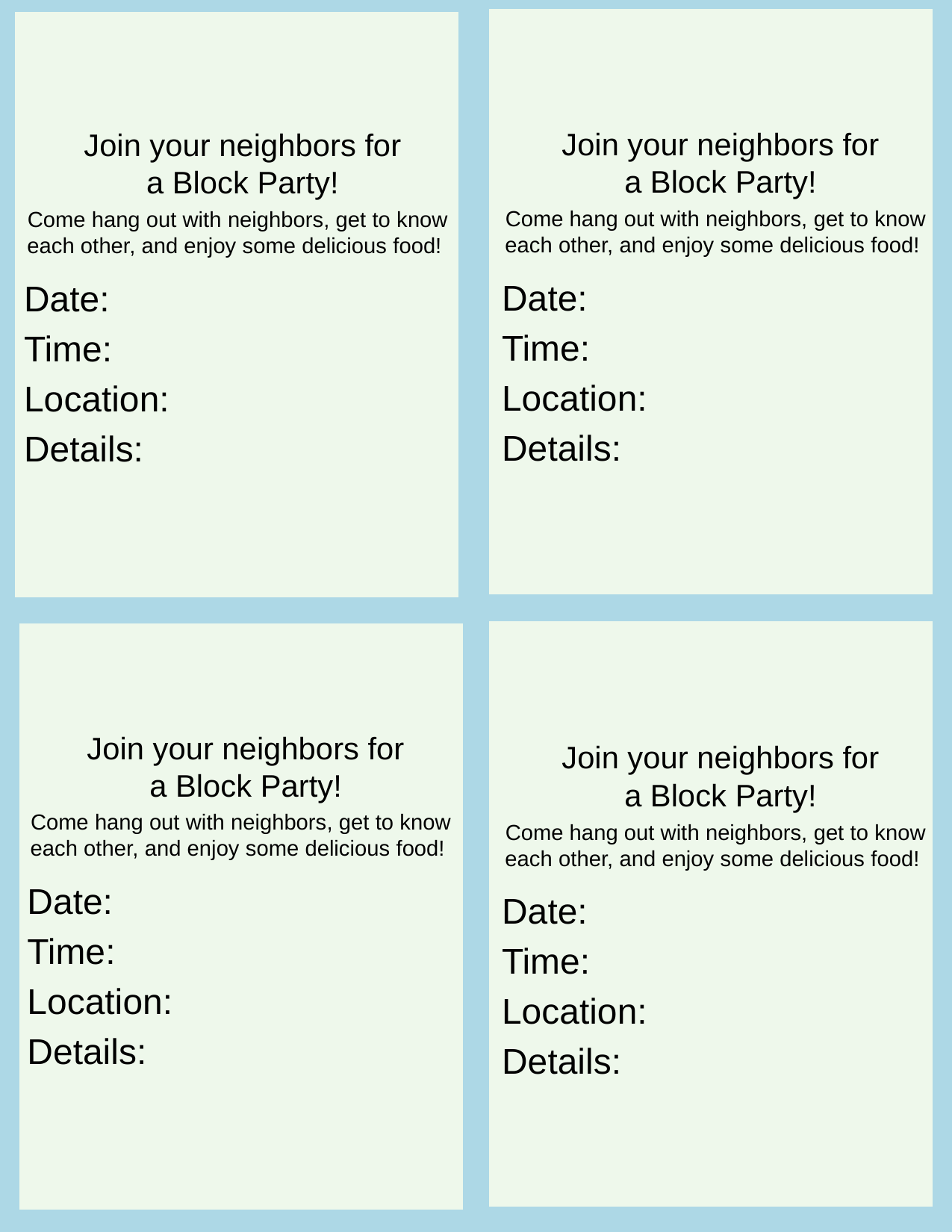

Join your neighbors for a Block Party!
 Come hang out with neighbors, get to know each other, and enjoy some delicious food!
Date:
Time:
Location:
Details:

Join your neighbors for a Block Party!
 Come hang out with neighbors, get to know each other, and enjoy some delicious food!
Date:
Time:
Location:
Details:

Join your neighbors for a Block Party!
 Come hang out with neighbors, get to know each other, and enjoy some delicious food!
Date:
Time:
Location:
Details:

Join your neighbors for a Block Party!
 Come hang out with neighbors, get to know each other, and enjoy some delicious food!
Date:
Time:
Location:
Details: